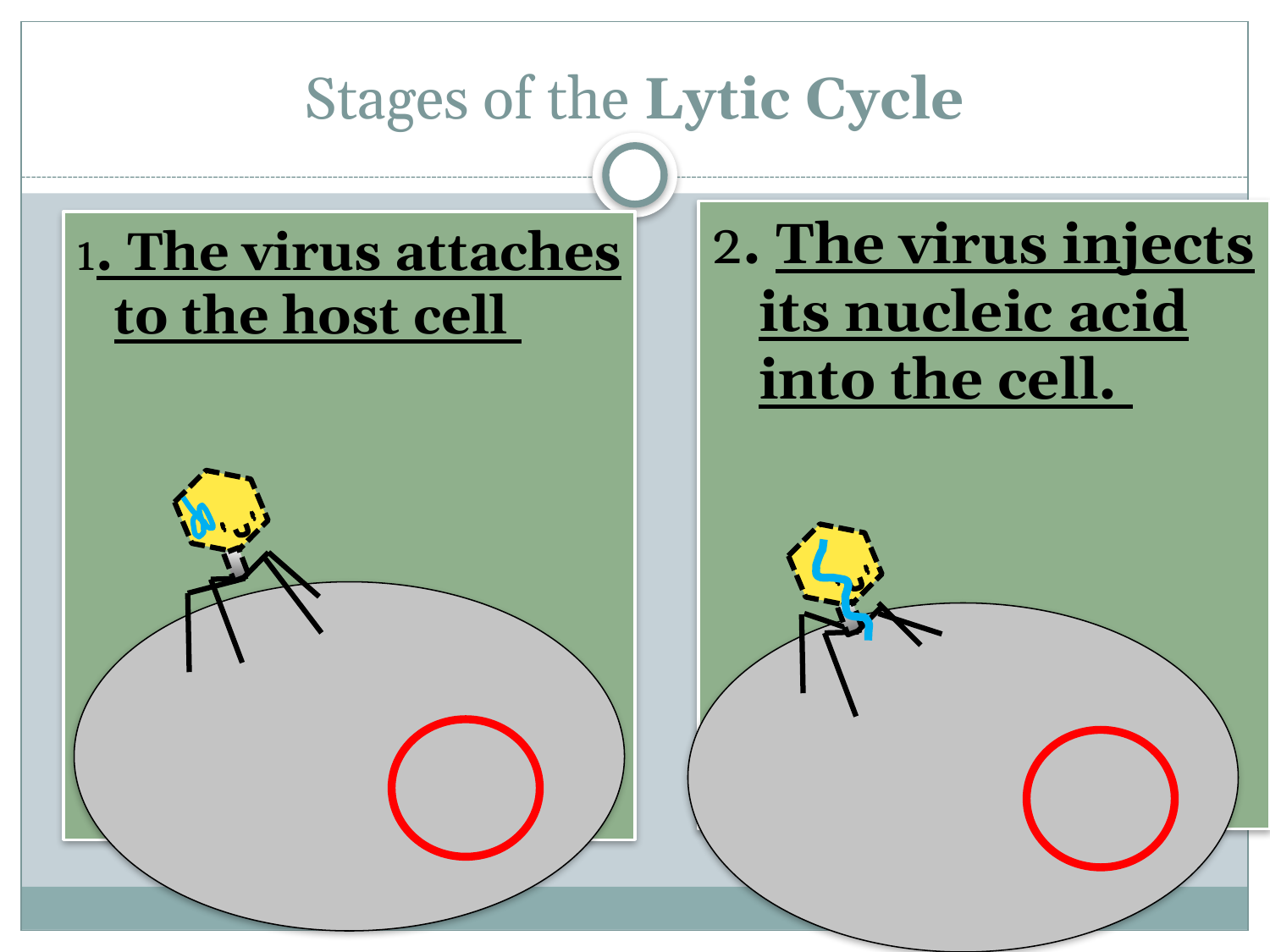

# Stages of the Lytic Cycle
2. The virus injects its nucleic acid into the cell.
1. The virus attaches to the host cell